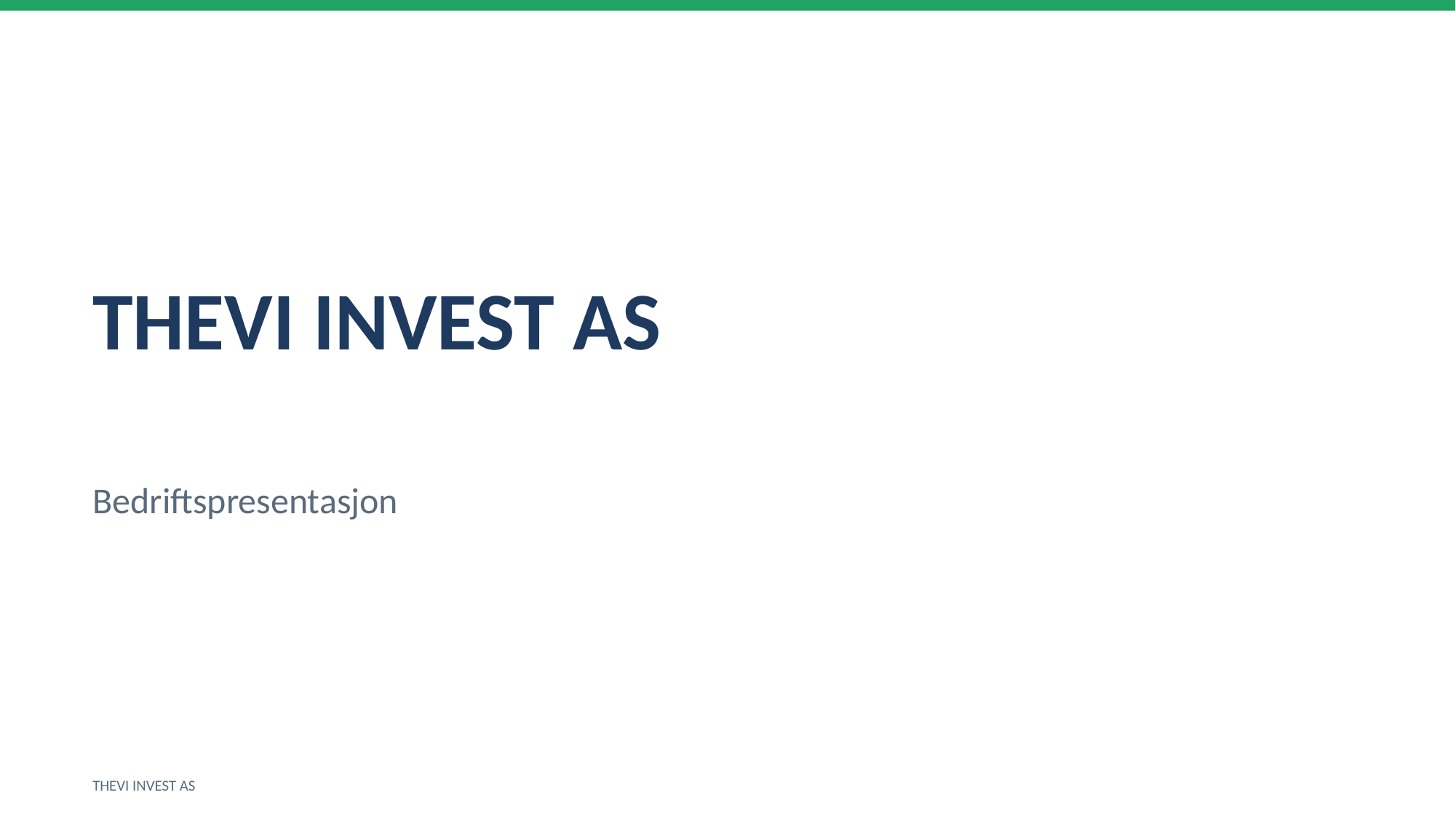

THEVI INVEST AS
Bedriftspresentasjon
THEVI INVEST AS